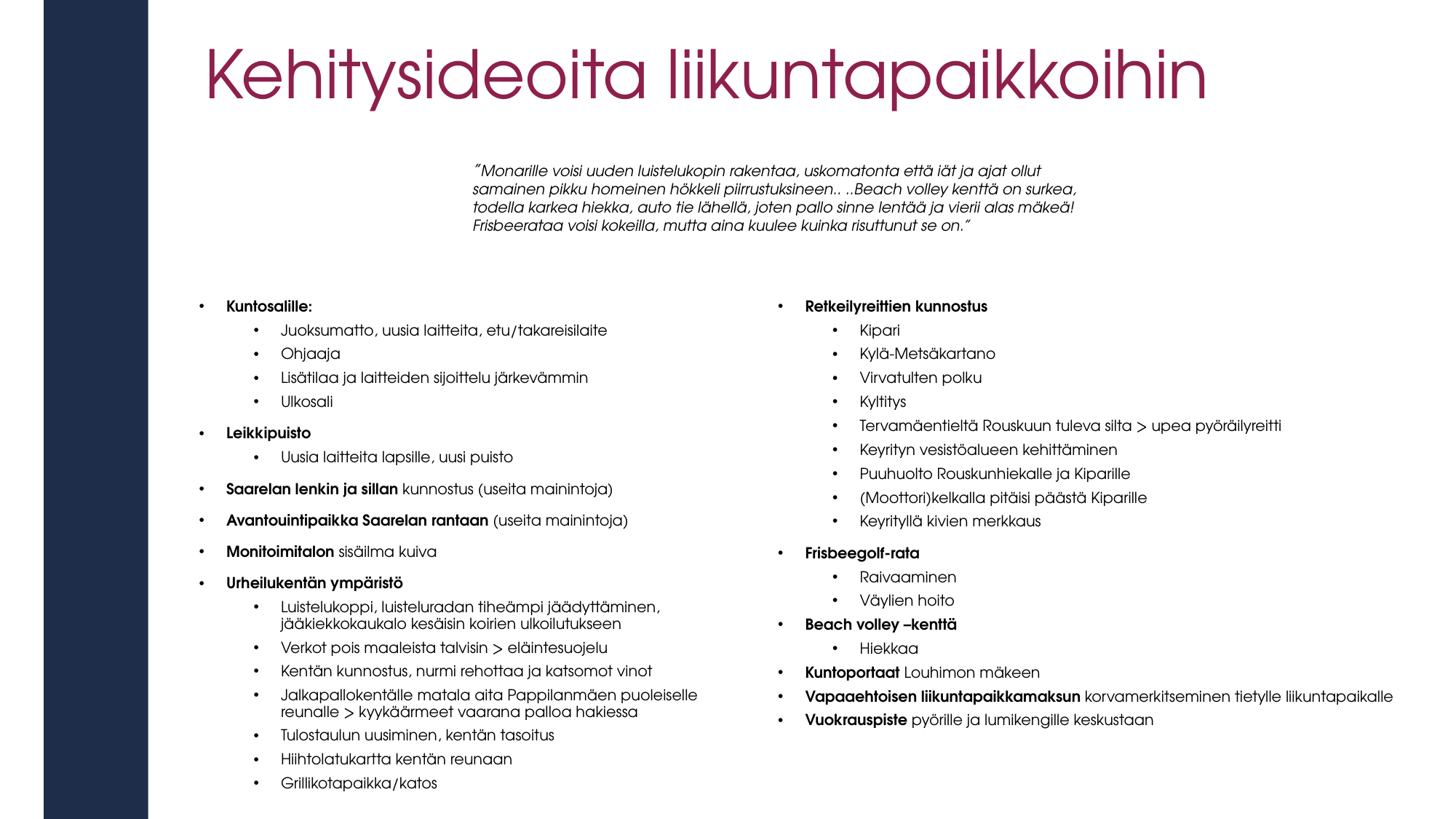

# Kehitysideoita liikuntapaikkoihin
”Monarille voisi uuden luistelukopin rakentaa, uskomatonta että iät ja ajat ollut samainen pikku homeinen hökkeli piirrustuksineen.. ..Beach volley kenttä on surkea, todella karkea hiekka, auto tie lähellä, joten pallo sinne lentää ja vierii alas mäkeä! Frisbeerataa voisi kokeilla, mutta aina kuulee kuinka risuttunut se on.”
Kuntosalille:
Juoksumatto, uusia laitteita, etu/takareisilaite
Ohjaaja
Lisätilaa ja laitteiden sijoittelu järkevämmin
Ulkosali
Leikkipuisto
Uusia laitteita lapsille, uusi puisto
Saarelan lenkin ja sillan kunnostus (useita mainintoja)
Avantouintipaikka Saarelan rantaan (useita mainintoja)
Monitoimitalon sisäilma kuiva
Urheilukentän ympäristö
Luistelukoppi, luisteluradan tiheämpi jäädyttäminen, jääkiekkokaukalo kesäisin koirien ulkoilutukseen
Verkot pois maaleista talvisin > eläintesuojelu
Kentän kunnostus, nurmi rehottaa ja katsomot vinot
Jalkapallokentälle matala aita Pappilanmäen puoleiselle reunalle > kyykäärmeet vaarana palloa hakiessa
Tulostaulun uusiminen, kentän tasoitus
Hiihtolatukartta kentän reunaan
Grillikotapaikka/katos

Retkeilyreittien kunnostus
Kipari
Kylä-Metsäkartano
Virvatulten polku
Kyltitys
Tervamäentieltä Rouskuun tuleva silta > upea pyöräilyreitti
Keyrityn vesistöalueen kehittäminen
Puuhuolto Rouskunhiekalle ja Kiparille
(Moottori)kelkalla pitäisi päästä Kiparille
Keyrityllä kivien merkkaus
Frisbeegolf-rata
Raivaaminen
Väylien hoito
Beach volley –kenttä
Hiekkaa
Kuntoportaat Louhimon mäkeen
Vapaaehtoisen liikuntapaikkamaksun korvamerkitseminen tietylle liikuntapaikalle
Vuokrauspiste pyörille ja lumikengille keskustaan